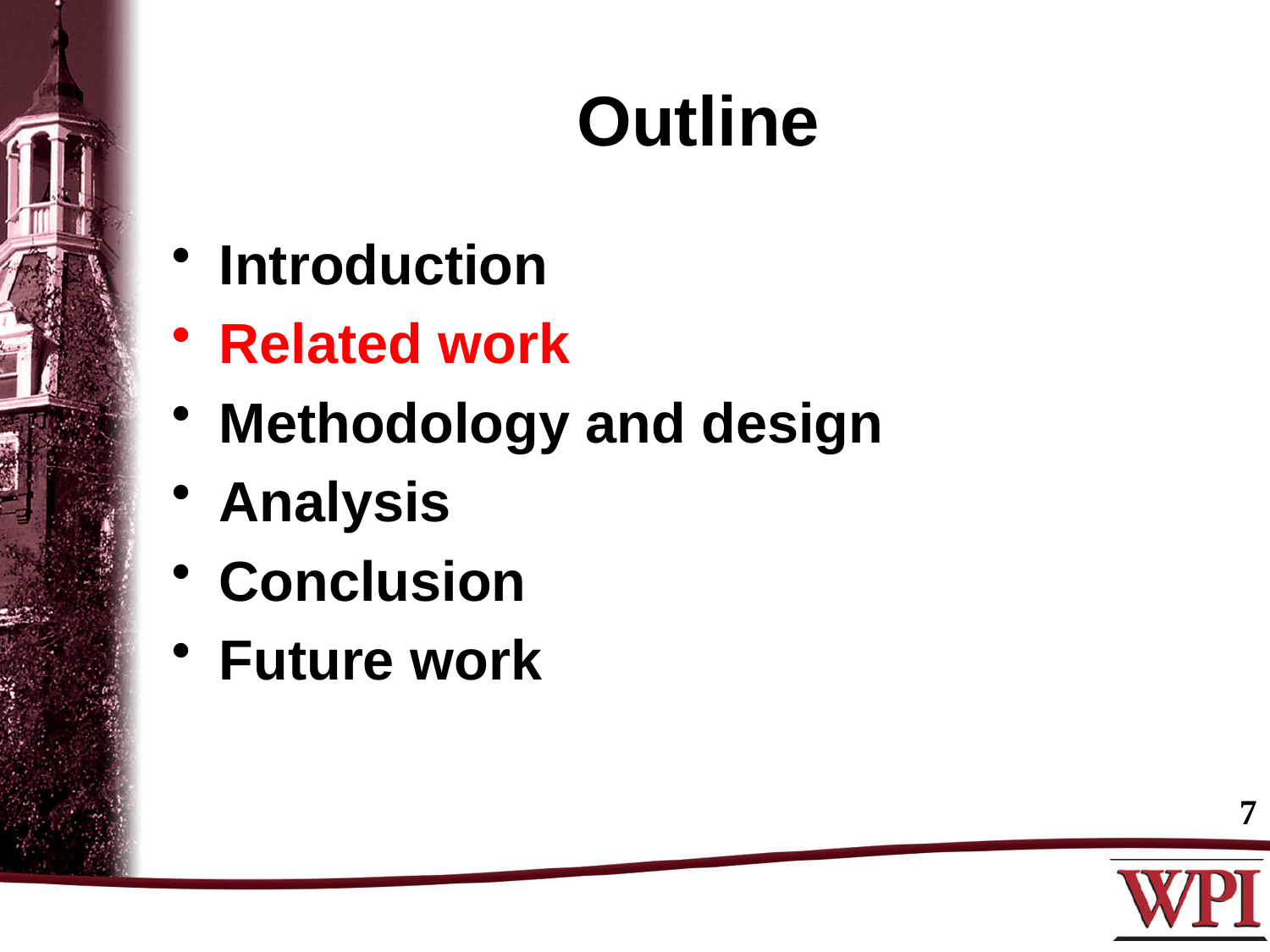

# Outline
Introduction
Related work
Methodology and design
Analysis
Conclusion
Future work
7